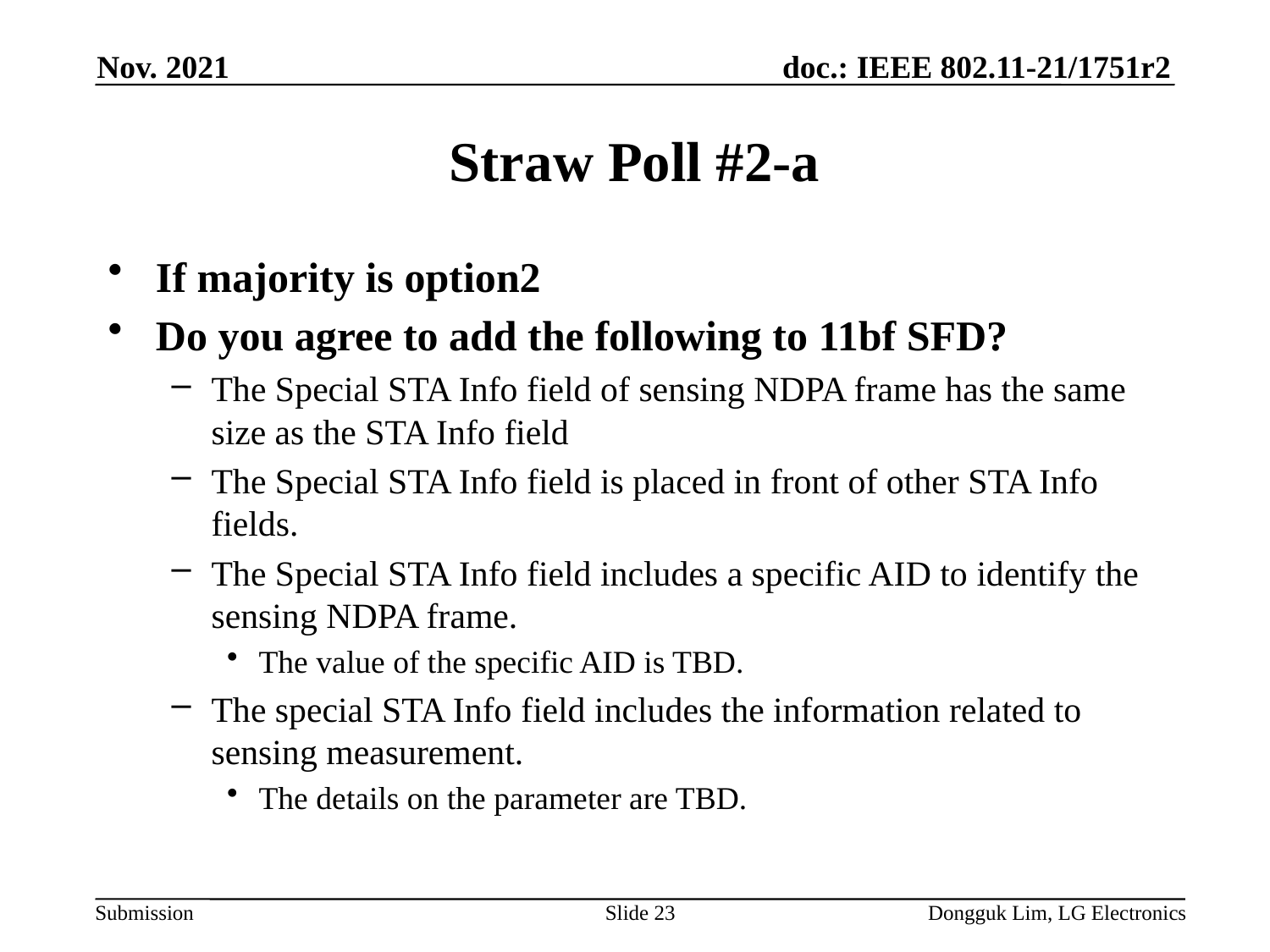

Nov. 2021
# Straw Poll #2-a
If majority is option2
Do you agree to add the following to 11bf SFD?
The Special STA Info field of sensing NDPA frame has the same size as the STA Info field
The Special STA Info field is placed in front of other STA Info fields.
The Special STA Info field includes a specific AID to identify the sensing NDPA frame.
The value of the specific AID is TBD.
The special STA Info field includes the information related to sensing measurement.
The details on the parameter are TBD.
Slide 23
Dongguk Lim, LG Electronics